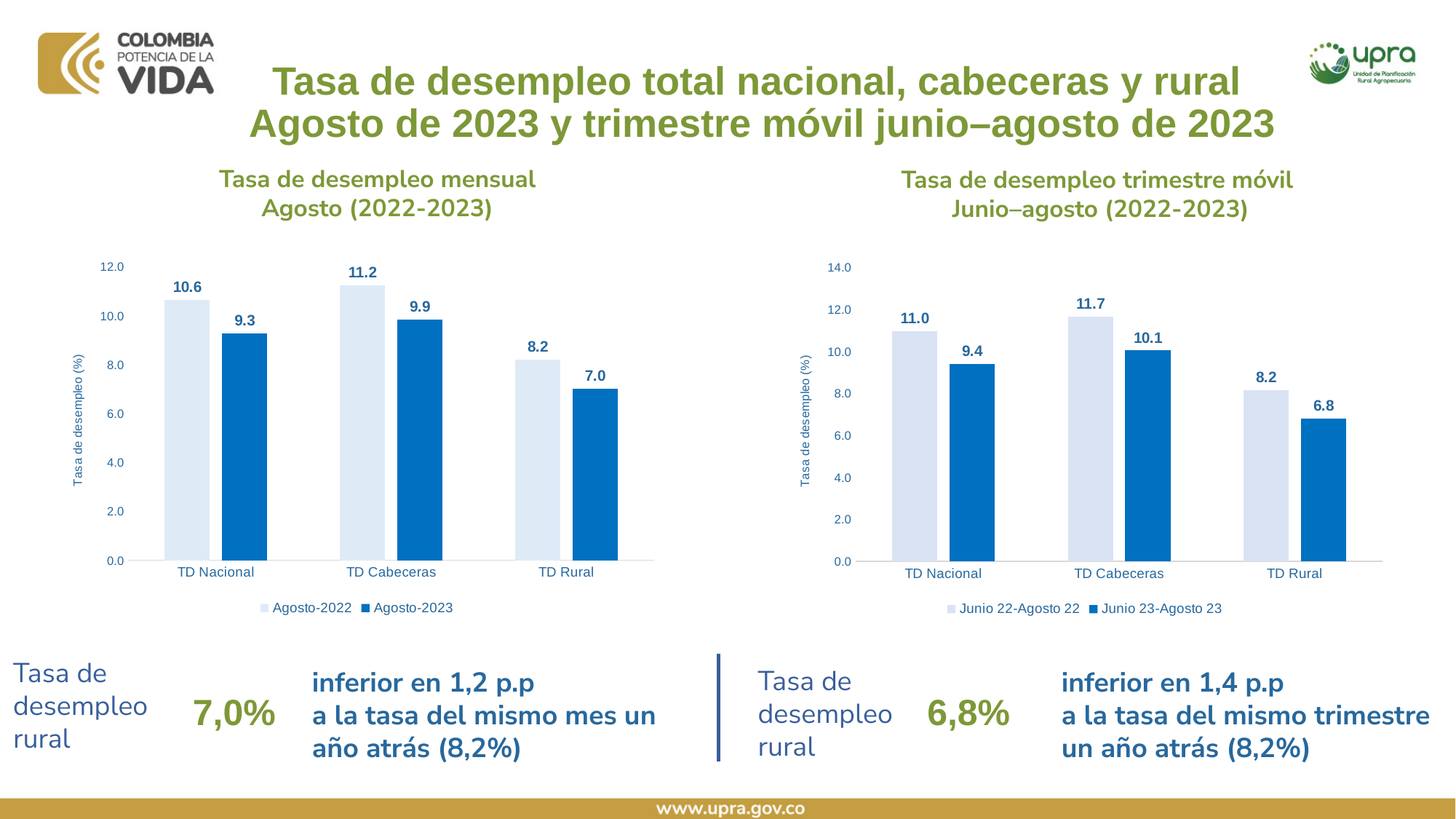

Tasa de desempleo total nacional, cabeceras y rural
Agosto de 2023 y trimestre móvil junio–agosto de 2023
Tasa de desempleo mensual
Agosto (2022-2023)
Tasa de desempleo trimestre móvil
Junio–agosto (2022-2023)

### Chart

| Category | Agosto-2022 | Agosto-2023 |
|---|---|---|
| TD Nacional | 10.63127651 | 9.277371999 |
| TD Cabeceras | 11.247615388 | 9.850778538 |
| TD Rural | 8.194392057332456 | 7.014611885770039 |

### Chart

| Category | Junio 22-Agosto 22 | Junio 23-Agosto 23 |
|---|---|---|
| TD Nacional | 10.96054568702602 | 9.397827288249058 |
| TD Cabeceras | 11.676756943693396 | 10.055156686622015 |
| TD Rural | 8.155625751990582 | 6.794001484873324 |
Tasa de desempleo
rural
Tasa de desempleo
rural
inferior en 1,4 p.p
a la tasa del mismo trimestre un año atrás (8,2%)
inferior en 1,2 p.p
a la tasa del mismo mes un año atrás (8,2%)
7,0%
6,8%